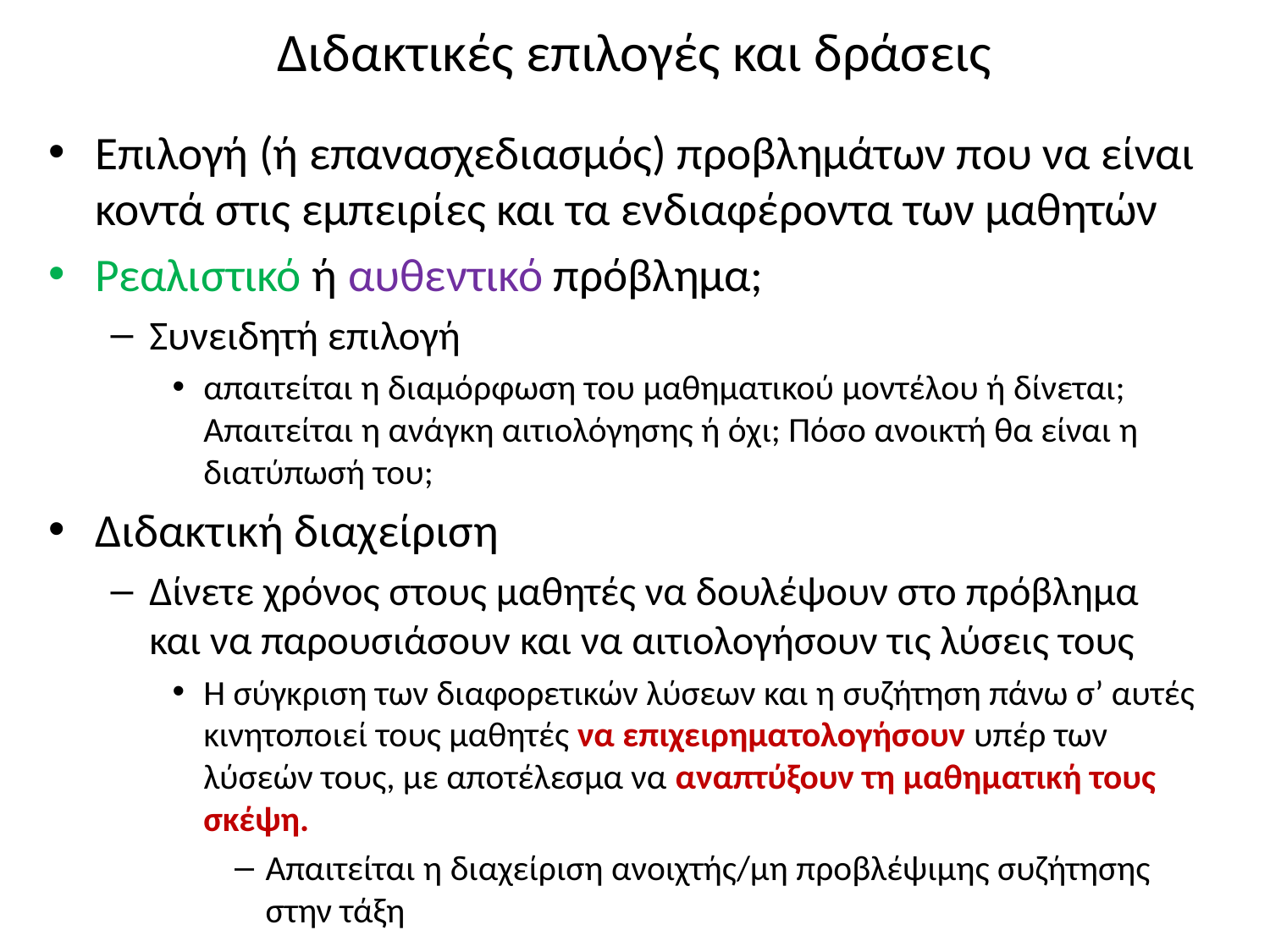

# Διδακτικές επιλογές και δράσεις
Επιλογή (ή επανασχεδιασμός) προβλημάτων που να είναι κοντά στις εμπειρίες και τα ενδιαφέροντα των μαθητών
Ρεαλιστικό ή αυθεντικό πρόβλημα;
Συνειδητή επιλογή
απαιτείται η διαμόρφωση του μαθηματικού μοντέλου ή δίνεται; Απαιτείται η ανάγκη αιτιολόγησης ή όχι; Πόσο ανοικτή θα είναι η διατύπωσή του;
Διδακτική διαχείριση
Δίνετε χρόνος στους μαθητές να δουλέψουν στο πρόβλημα και να παρουσιάσουν και να αιτιολογήσουν τις λύσεις τους
Η σύγκριση των διαφορετικών λύσεων και η συζήτηση πάνω σ’ αυτές κινητοποιεί τους μαθητές να επιχειρηματολογήσουν υπέρ των λύσεών τους, με αποτέλεσμα να αναπτύξουν τη μαθηματική τους σκέψη.
Απαιτείται η διαχείριση ανοιχτής/μη προβλέψιμης συζήτησης στην τάξη